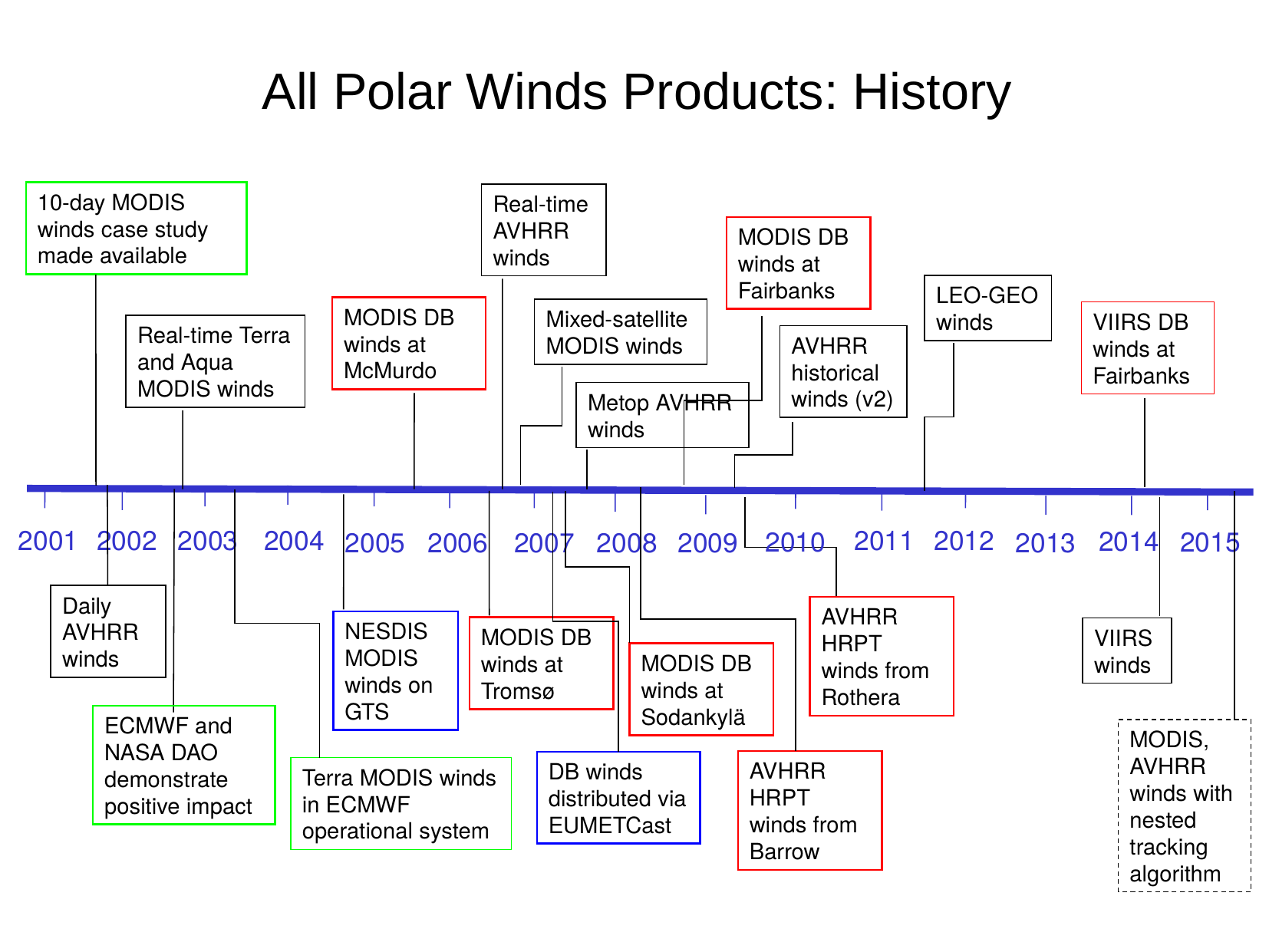

# All Polar Winds Products: History
10-day MODIS winds case study made available
Real-time AVHRR winds
MODIS DB winds at Fairbanks

LEO-GEO winds

MODIS DB winds at McMurdo
Mixed-satellite MODIS winds
VIIRS DB winds at Fairbanks
Real-time Terra and Aqua MODIS winds
AVHRR historical winds (v2)
Metop AVHRR winds

2011
2012
2001
2002
2003
2004
2014
2010
2015
2009
2005
2006
2007
2008
2013
Daily AVHRR winds
AVHRR HRPT winds from Rothera
NESDIS MODIS  winds on GTS
MODIS DB winds at Tromsø
VIIRS winds
MODIS DB winds at Sodankylä
ECMWF and NASA DAO demonstrate positive impact
MODIS, AVHRR winds with nested tracking algorithm
AVHRR HRPT winds from Barrow
DB winds distributed via EUMETCast
Terra MODIS winds in ECMWF operational system